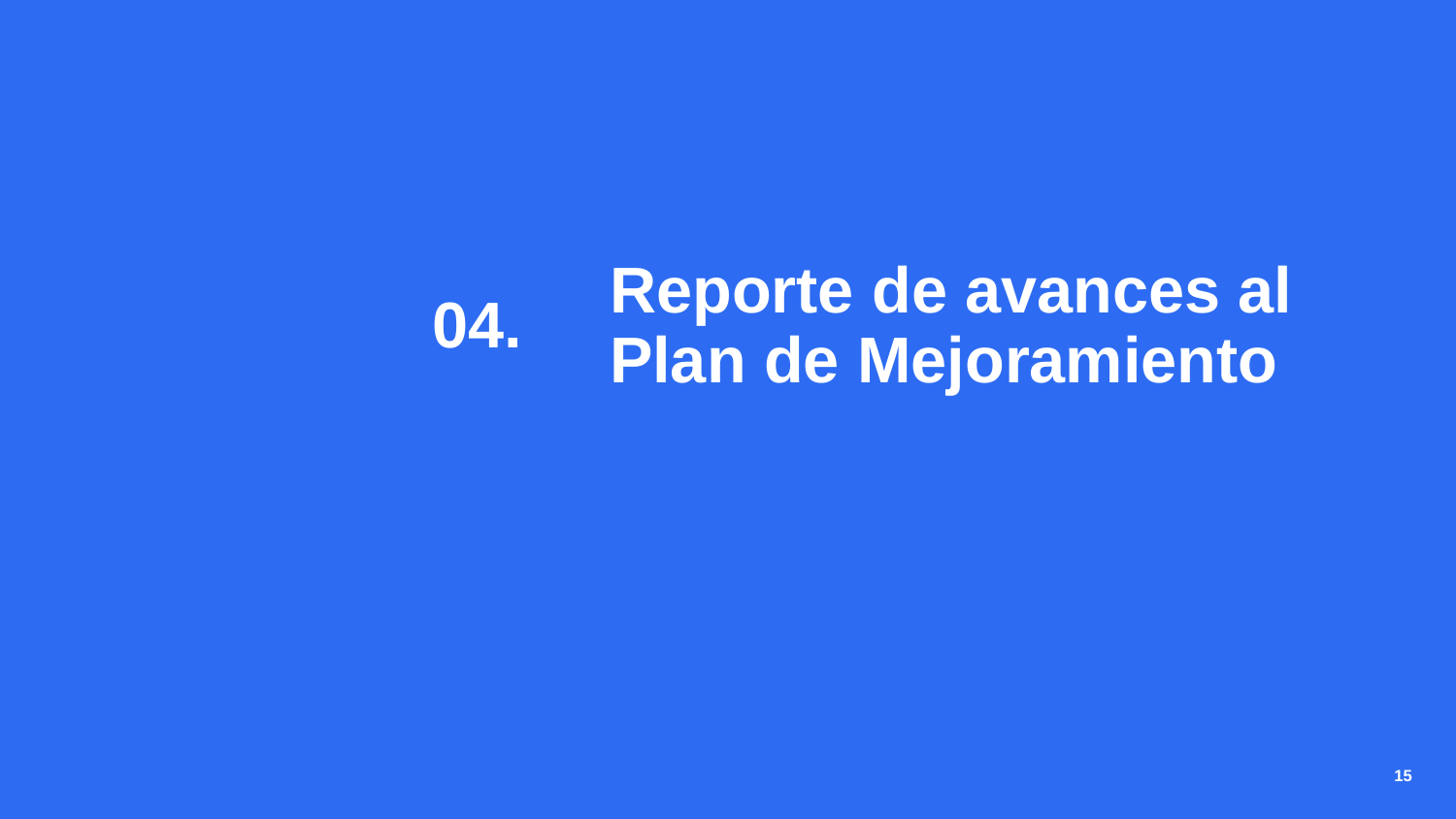

04.
# Reporte de avances al Plan de Mejoramiento
15